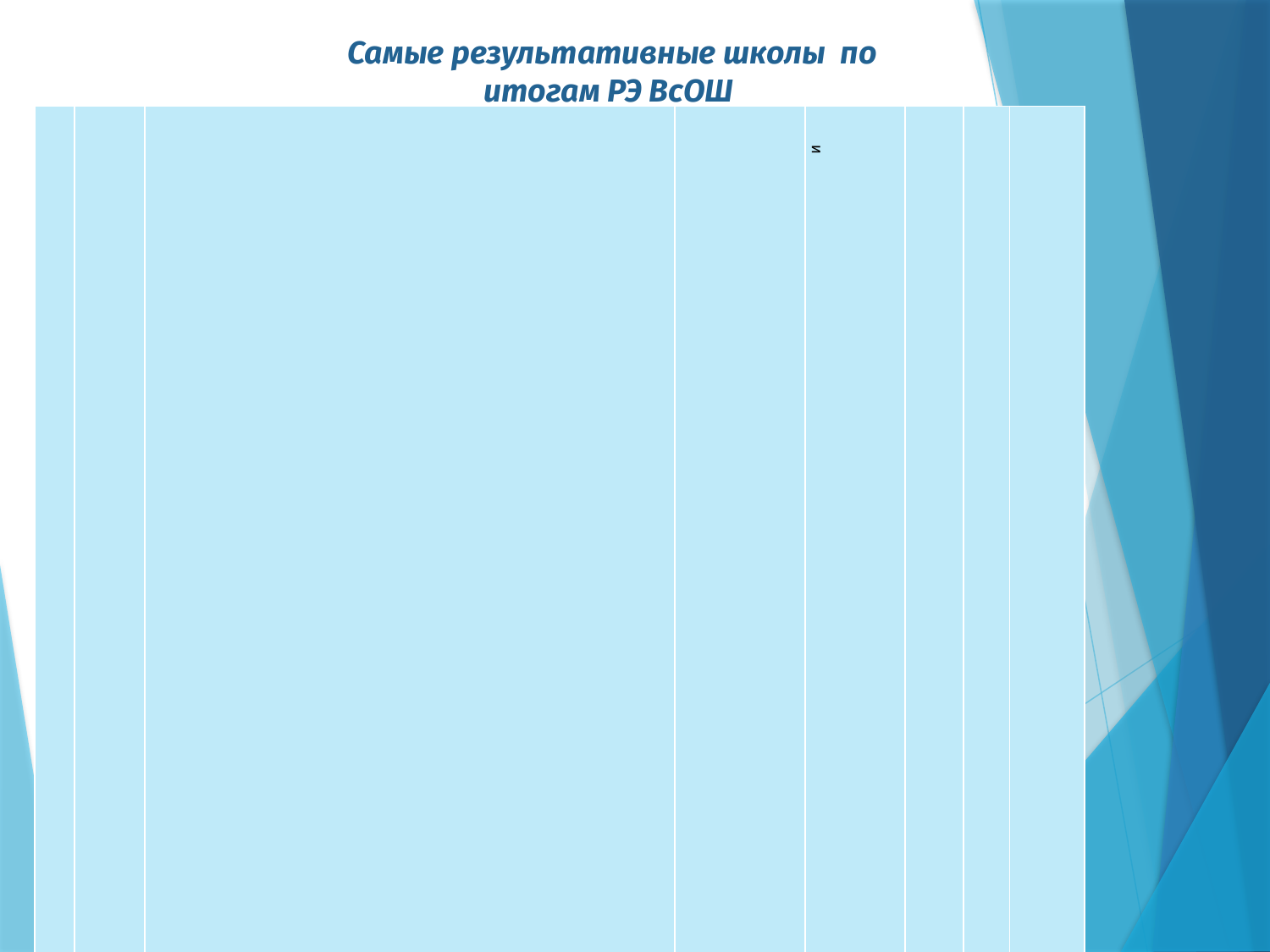

Самые результативные школы  по итогам РЭ ВсОШ
| № п/п | Место | ОУ | МО | Общее кол-во победителей и призеров | Кол-во победителей | Кол-во призеров | Итоговые баллы\* |
| --- | --- | --- | --- | --- | --- | --- | --- |
| 1 | 1 | МБОУ «Средняя общеобразовательная школа № 2 с углубленным изучением английского языка» | г.Сосновый Бор | 26 | 4 | 22 | 34 |
| 2 | 2 | МБОУ «Лицей № 8» г. Сосновый Бор | г.Сосновый Бор | 18 | 4 | 14 | 26 |
| 3 | 3 | МОУ «Кузьмоловская средняя общеобразовательная школа №1» | Всеволожский | 12 | 4 | 8 | 20 |
| 4 | 4 | МОУ «Средняя общеобразовательная школа с углубленным изучением отдельных предметов № 2»  г. Всеволожска | Всеволожский | 12 | 3 | 9 | 18 |
| 5 | 5 | МБОУ "Сиверская гимназия " | Гатчинский | 11 | 3 | 8 | 17 |
| 6 | 6-8 | МБОУ «Кингисеппская гимназия» | Кингисеппский | 10 | 3 | 7 | 16 |
| 7 | 6-8 | МОУ «Гимназия № 2» | Тихвинский | 14 | 1 | 13 | 16 |
| 8 | 6-8 | МБОУ «Кировская гимназия имени Героя Советского Союза Султана Баймагамбетова» | Кировский | 12 | 2 | 10 | 16 |
| 9 | 9 | МОУ «Лицей № 8» | Тихвинский | 11 | 2 | 9 | 15 |
| 10 | 10 | МОУ «Лицей № 1» | Всеволожский | 12 | 1 | 11 | 14 |
| 11 | 11 | МБОУ "Гатчинская средняя общеобразовательная школа №9 с углублённым изучением отдельных предметов", МБОУДО «Информационно-методический центр» | Гатчинский | 9 | 2 | 7 | 13 |
| 12 | 12-13 | МБОУ "Гатчинский лицей №3 имени Героя Советского Союза А.И.Перегудова" | Гатчинский | 10 | 1 | 9 | 12 |
| 13 | 12-13 | МБОУ «Кингисеппская средняя общеобразовательная школа № 1» | Кингисеппский | 10 | 1 | 9 | 12 |
| 14 | 14 | МБОУ «Гимназия № 11 » | Выборгский | 7 | 2 | 5 | 11 |
| 15 | 15-17 | МБОУ "Гатчинская средняя общеобразовательная школа №8 "Центр образования" | Гатчинский | 8 | 1 | 7 | 10 |
| 16 | 15-17 | МОБУ «Средняя общеобразовательная  школа с углубленным изучением отдельных предметов №6»  г. Всеволожска | Всеволожский | 8 | 1 | 7 | 10 |
| 17 | 15-17 | МБОУ "Гатчинская средняя общеобразовательная школа №4 с углублённым изучением отдельных предметов" | Гатчинский | 6 | 2 | 4 | 10 |
* Победитель 3 балла, призер 1 балл